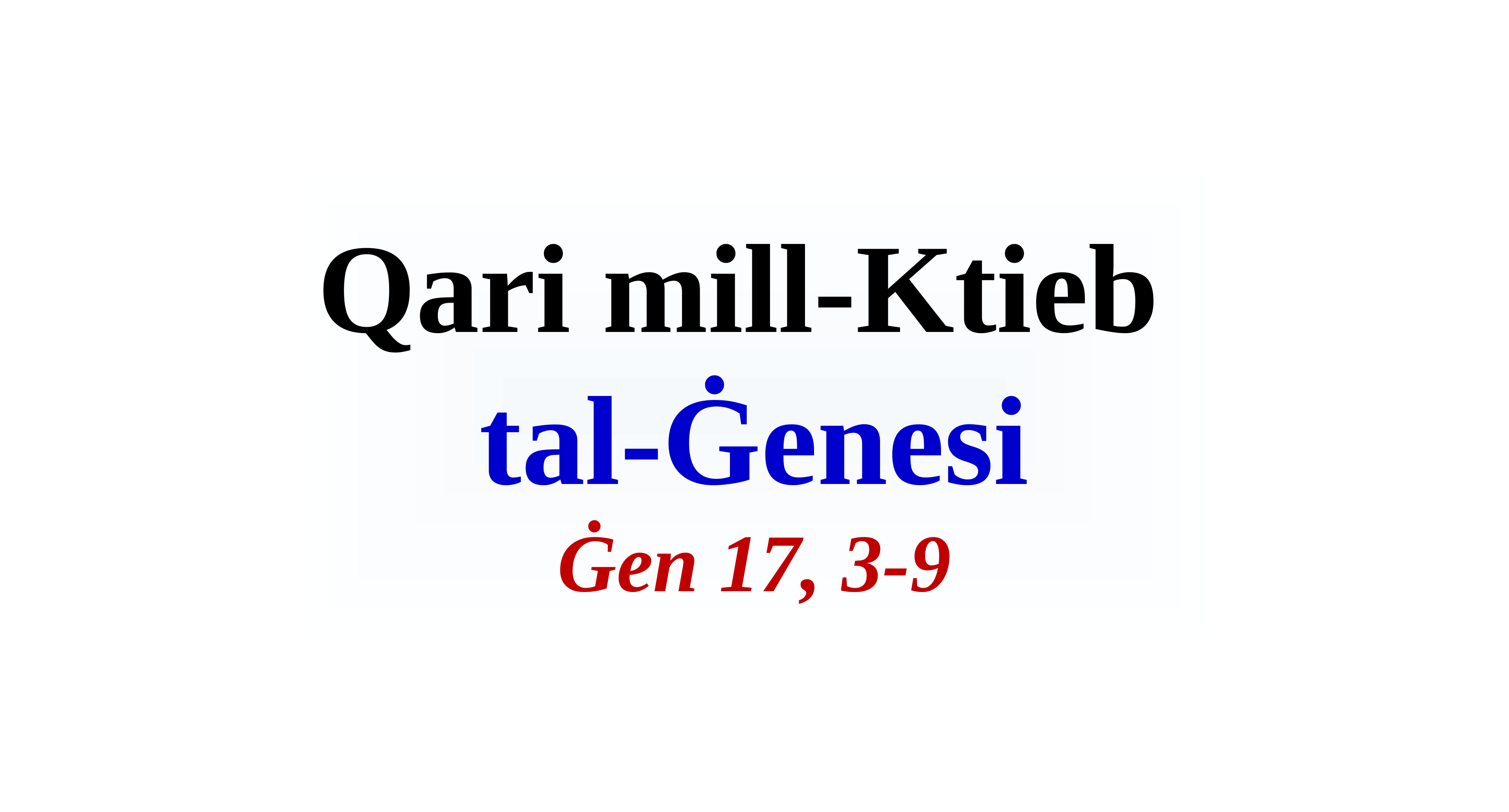

# Qari mill-Ktieb tal-Ġenesi Ġen 17, 3-9